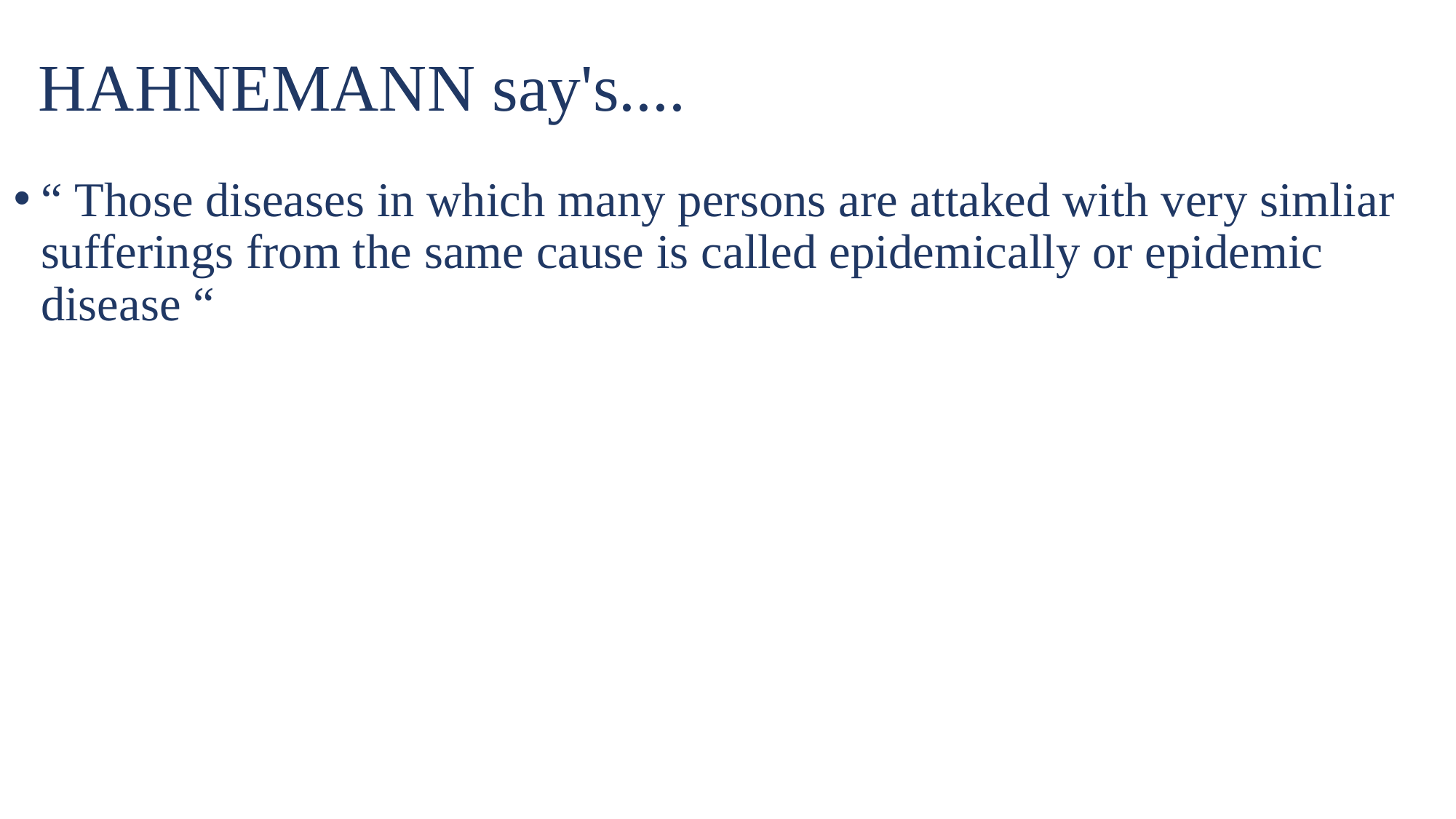

# HAHNEMANN say's....
“ Those diseases in which many persons are attaked with very simliar sufferings from the same cause is called epidemically or epidemic disease “